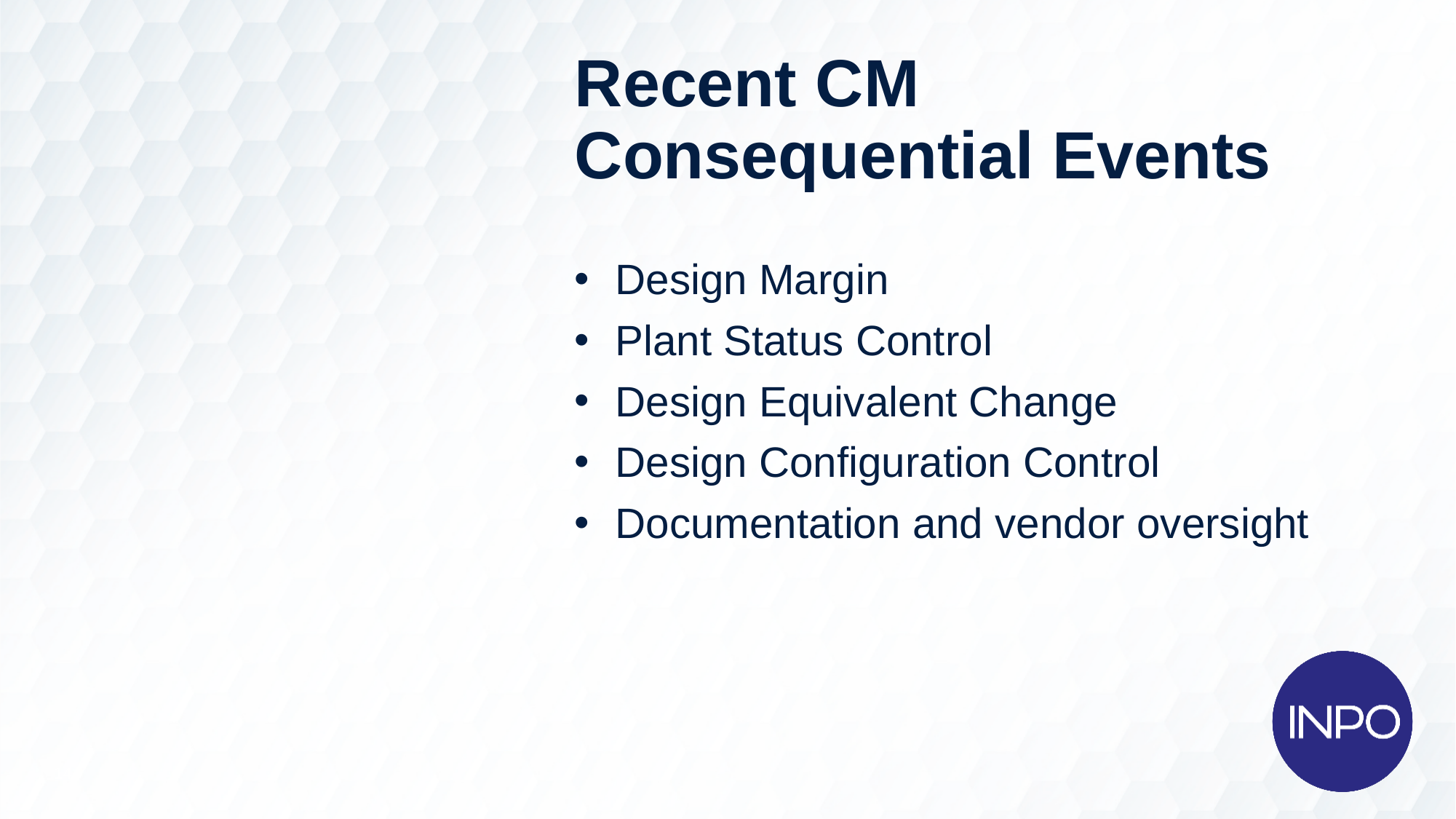

# Recent CM Consequential Events

Design Margin
Plant Status Control
Design Equivalent Change
Design Configuration Control
Documentation and vendor oversight

14